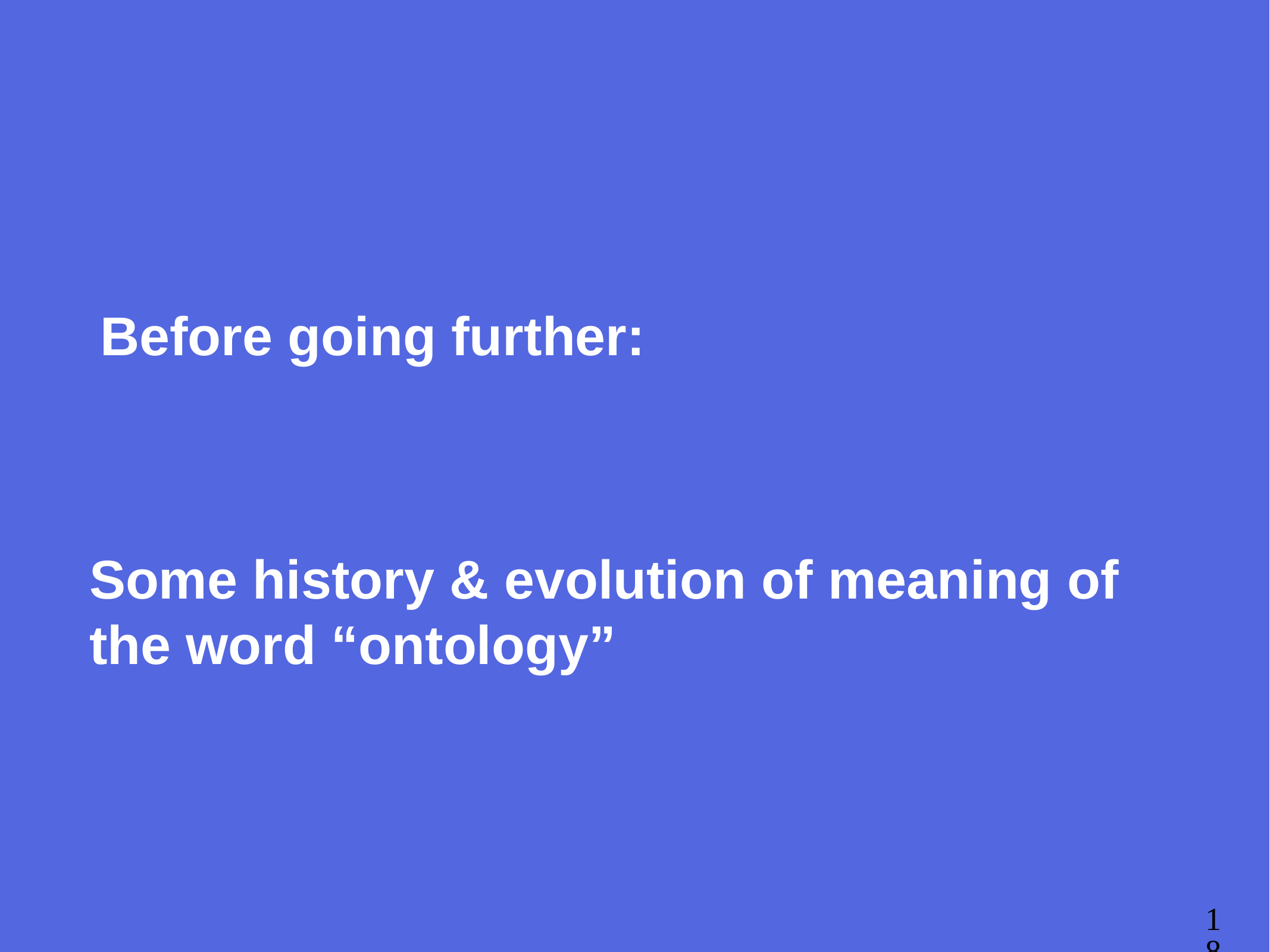

# Before going further:
Some history & evolution of meaning of the word “ontology”

18